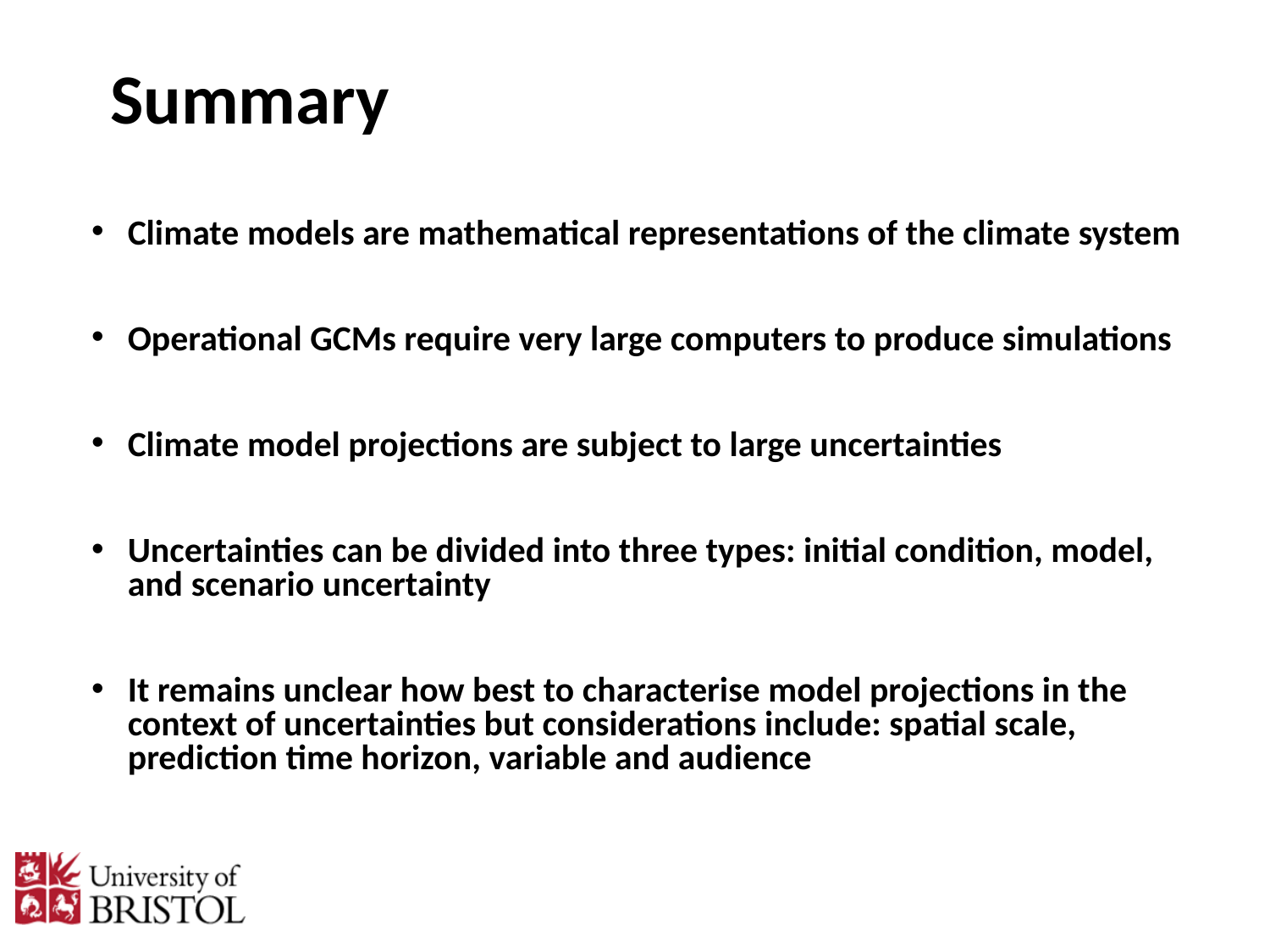

# Summary
Climate models are mathematical representations of the climate system

Operational GCMs require very large computers to produce simulations

Climate model projections are subject to large uncertainties

Uncertainties can be divided into three types: initial condition, model, and scenario uncertainty

It remains unclear how best to characterise model projections in the context of uncertainties but considerations include: spatial scale, prediction time horizon, variable and audience